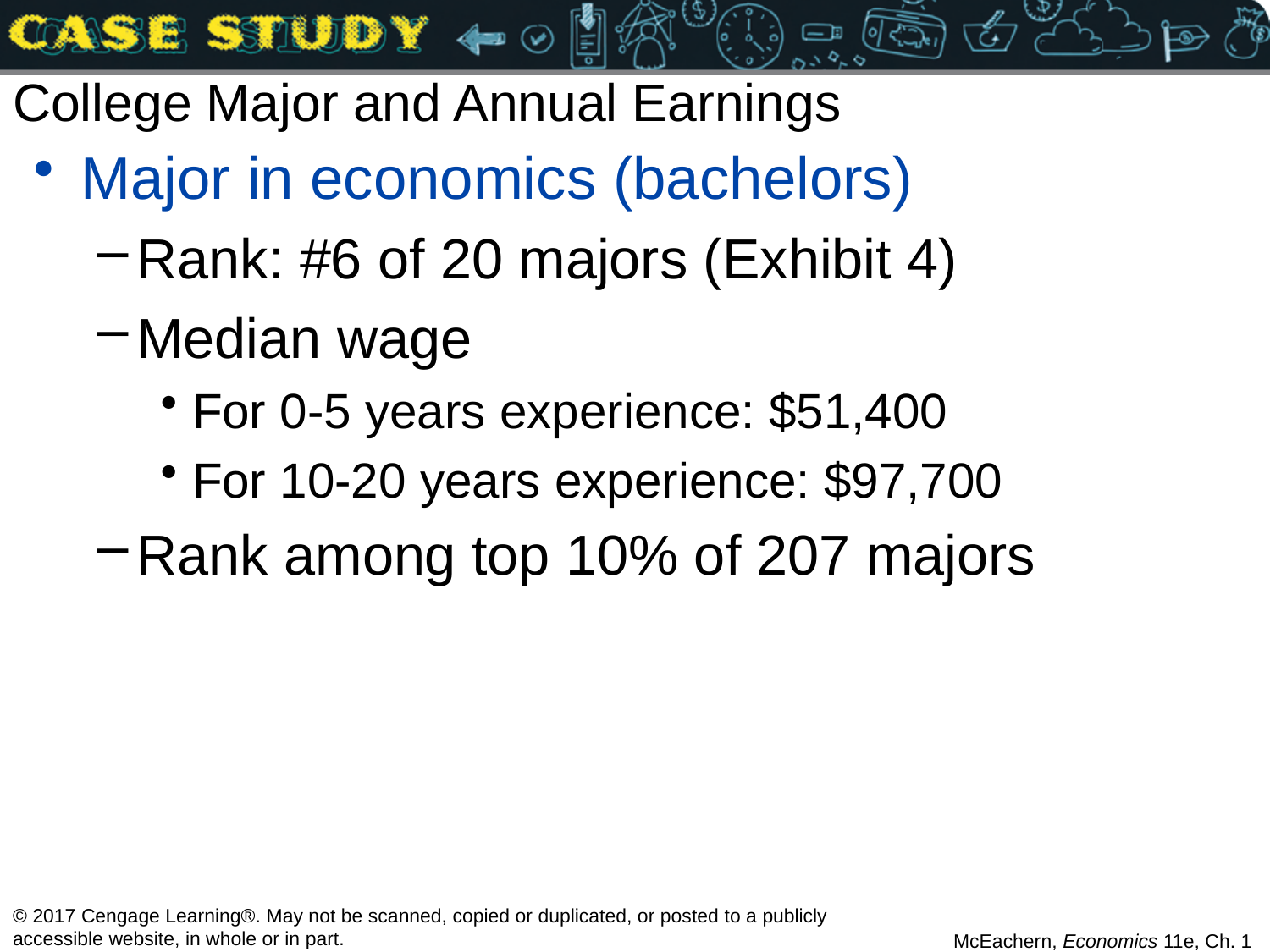

# College Major and Annual Earnings
Major in economics (bachelors)
Rank: #6 of 20 majors (Exhibit 4)
Median wage
For 0-5 years experience: $51,400
For 10-20 years experience: $97,700
Rank among top 10% of 207 majors
© 2017 Cengage Learning®. May not be scanned, copied or duplicated, or posted to a publicly accessible website, in whole or in part.